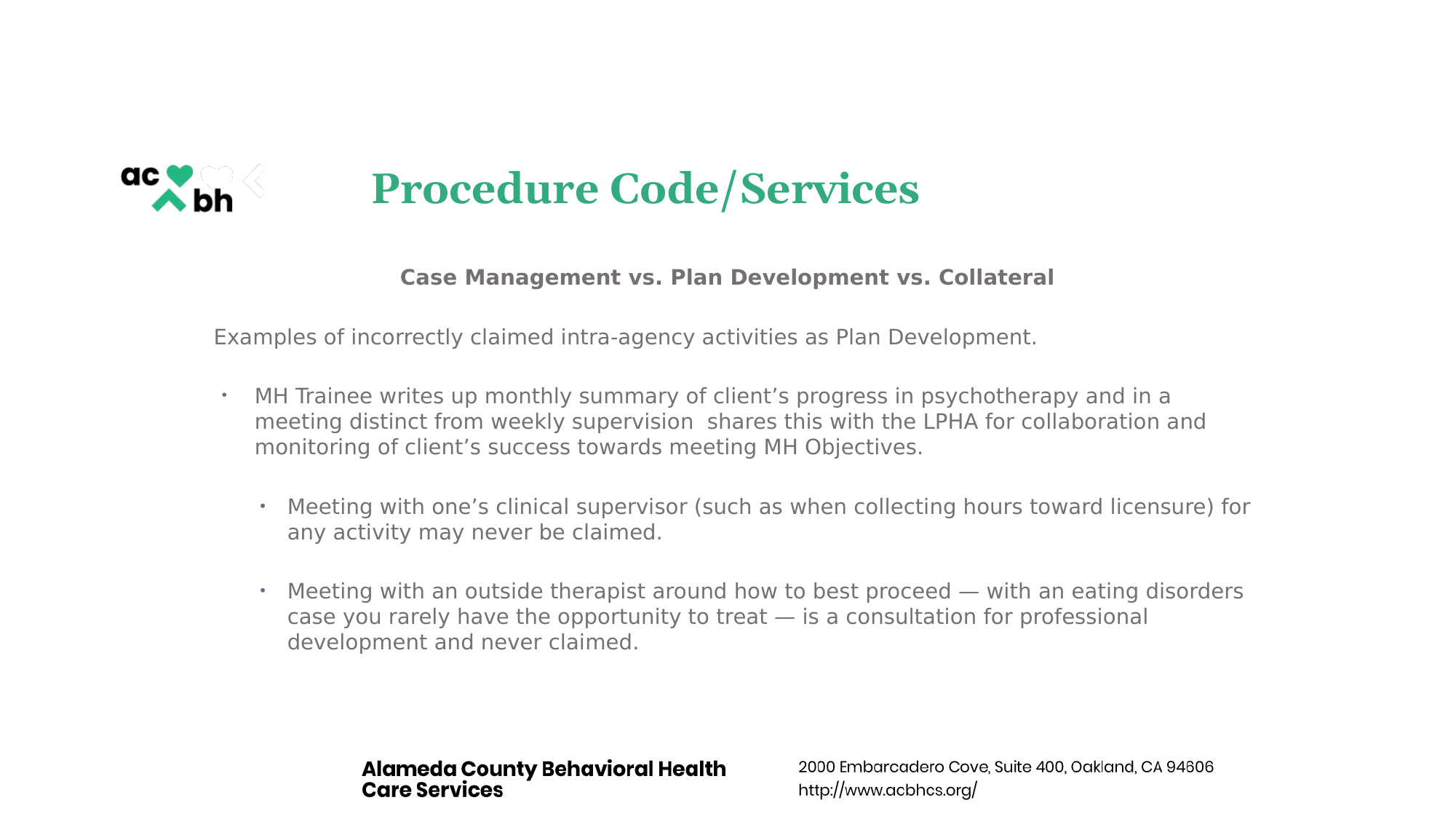

# Procedure Code/Services
Case Management vs. Plan Development vs. Collateral

Examples of incorrectly claimed intra-agency activities as Plan Development.

MH Trainee writes up monthly summary of client’s progress in psychotherapy and in a meeting distinct from weekly supervision  shares this with the LPHA for collaboration and monitoring of client’s success towards meeting MH Objectives.

Meeting with one’s clinical supervisor (such as when collecting hours toward licensure) for any activity may never be claimed.

Meeting with an outside therapist around how to best proceed — with an eating disorders case you rarely have the opportunity to treat — is a consultation for professional development and never claimed.
69